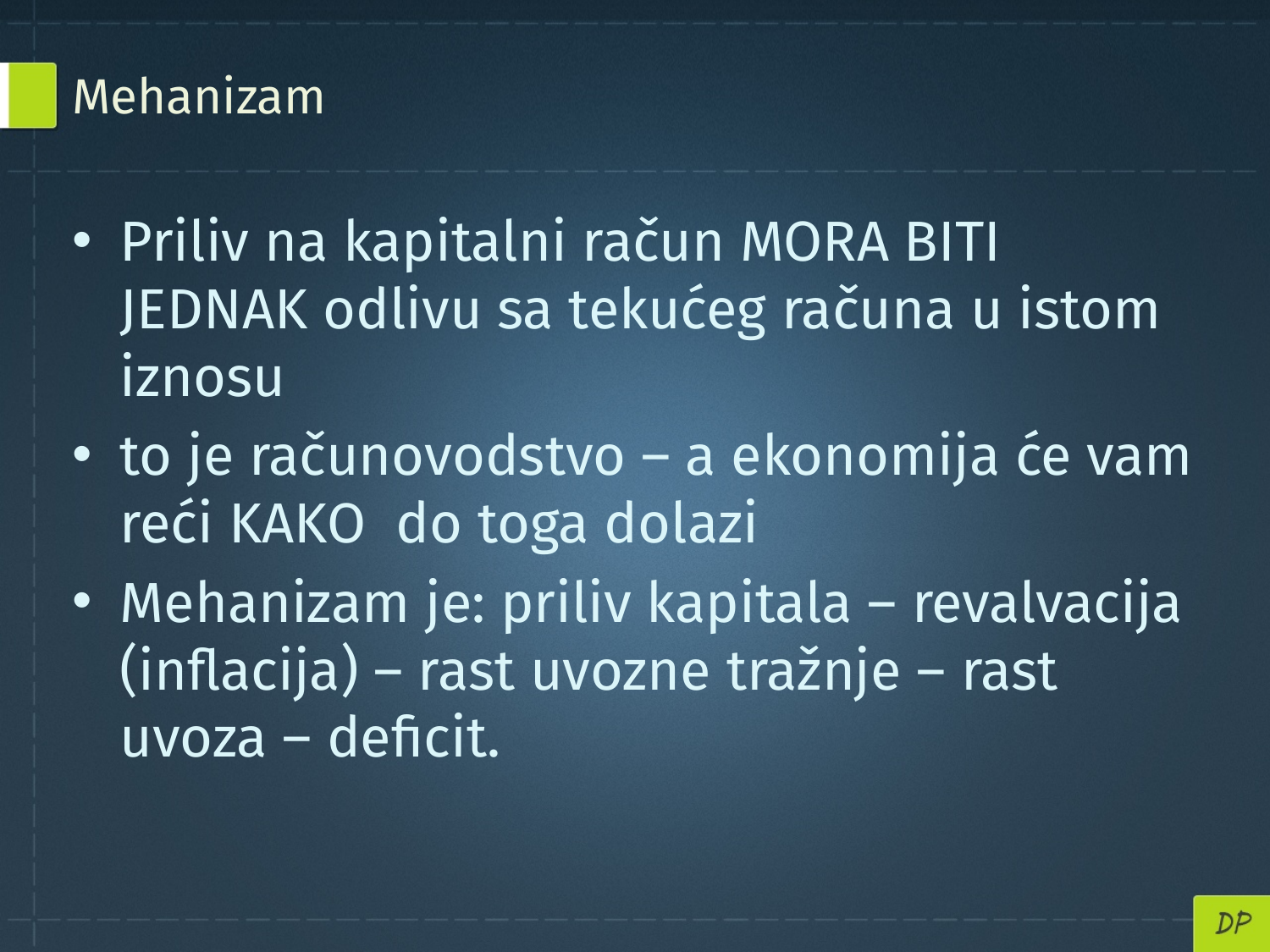

# Mehanizam
Priliv na kapitalni račun MORA BITI JEDNAK odlivu sa tekućeg računa u istom iznosu
to je računovodstvo – a ekonomija će vam reći KAKO  do toga dolazi
Mehanizam je: priliv kapitala – revalvacija (inflacija) – rast uvozne tražnje – rast uvoza – deficit.